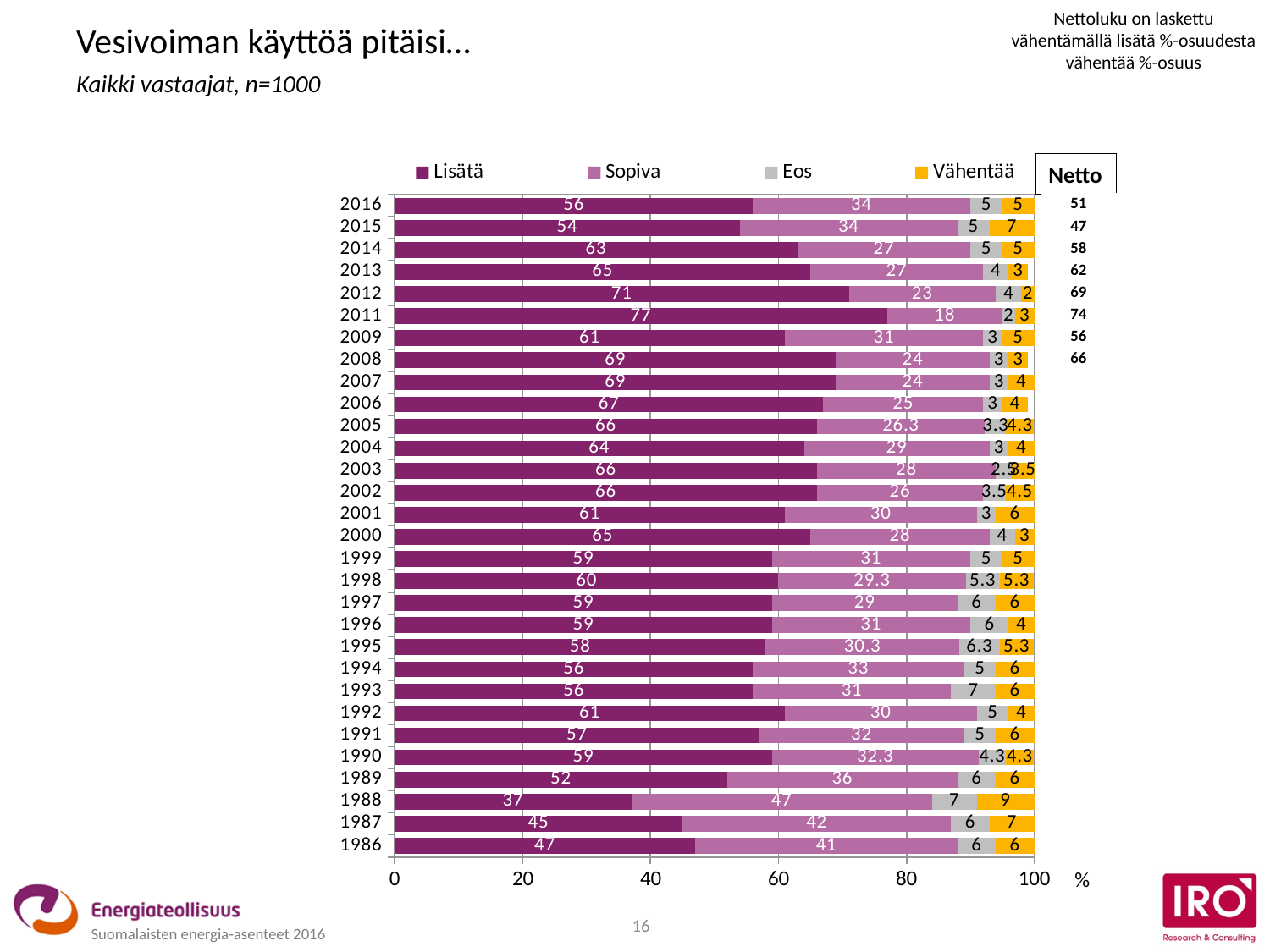

Nettoluku on laskettu vähentämällä lisätä %-osuudesta vähentää %-osuus
Vesivoiman käyttöä pitäisi…
Kaikki vastaajat, n=1000
Netto

### Chart

| Category | Lisätä | Sopiva | Eos | Vähentää |
|---|---|---|---|---|
| 2016 | 56.0 | 34.0 | 5.0 | 5.0 |
| 2015 | 54.0 | 34.0 | 5.0 | 7.0 |
| 2014 | 63.0 | 27.0 | 5.0 | 5.0 |
| 2013 | 65.0 | 27.0 | 4.0 | 3.0 |
| 2012 | 71.0 | 23.0 | 4.0 | 2.0 |
| 2011 | 77.0 | 18.0 | 2.0 | 3.0 |
| 2009 | 61.0 | 31.0 | 3.0 | 5.0 |
| 2008 | 69.0 | 24.0 | 3.0 | 3.0 |
| 2007 | 69.0 | 24.0 | 3.0 | 4.0 |
| 2006 | 67.0 | 25.0 | 3.0 | 4.0 |
| 2005 | 66.0 | 26.3 | 3.3 | 4.3 |
| 2004 | 64.0 | 29.0 | 3.0 | 4.0 |
| 2003 | 66.0 | 28.0 | 2.5 | 3.5 |
| 2002 | 66.0 | 26.0 | 3.5 | 4.5 |
| 2001 | 61.0 | 30.0 | 3.0 | 6.0 |
| 2000 | 65.0 | 28.0 | 4.0 | 3.0 |
| 1999 | 59.0 | 31.0 | 5.0 | 5.0 |
| 1998 | 60.0 | 29.3 | 5.3 | 5.3 |
| 1997 | 59.0 | 29.0 | 6.0 | 6.0 |
| 1996 | 59.0 | 31.0 | 6.0 | 4.0 |
| 1995 | 58.0 | 30.3 | 6.3 | 5.3 |
| 1994 | 56.0 | 33.0 | 5.0 | 6.0 |
| 1993 | 56.0 | 31.0 | 7.0 | 6.0 |
| 1992 | 61.0 | 30.0 | 5.0 | 4.0 |
| 1991 | 57.0 | 32.0 | 5.0 | 6.0 |
| 1990 | 59.0 | 32.3 | 4.3 | 4.3 |
| 1989 | 52.0 | 36.0 | 6.0 | 6.0 |
| 1988 | 37.0 | 47.0 | 7.0 | 9.0 |
| 1987 | 45.0 | 42.0 | 6.0 | 7.0 |
| 1986 | 47.0 | 41.0 | 6.0 | 6.0 |
| 51 |
| --- |
| 47 |
| 58 |
| 62 |
| 69 |
| 74 |
| 56 |
| 66 |
|  |
|  |
|  |
|  |
|  |
|  |
|  |
|  |
|  |
|  |
|  |
|  |
|  |
|  |
|  |
|  |
|  |
|  |
|  |
|  |
|  |
|  |
%
16